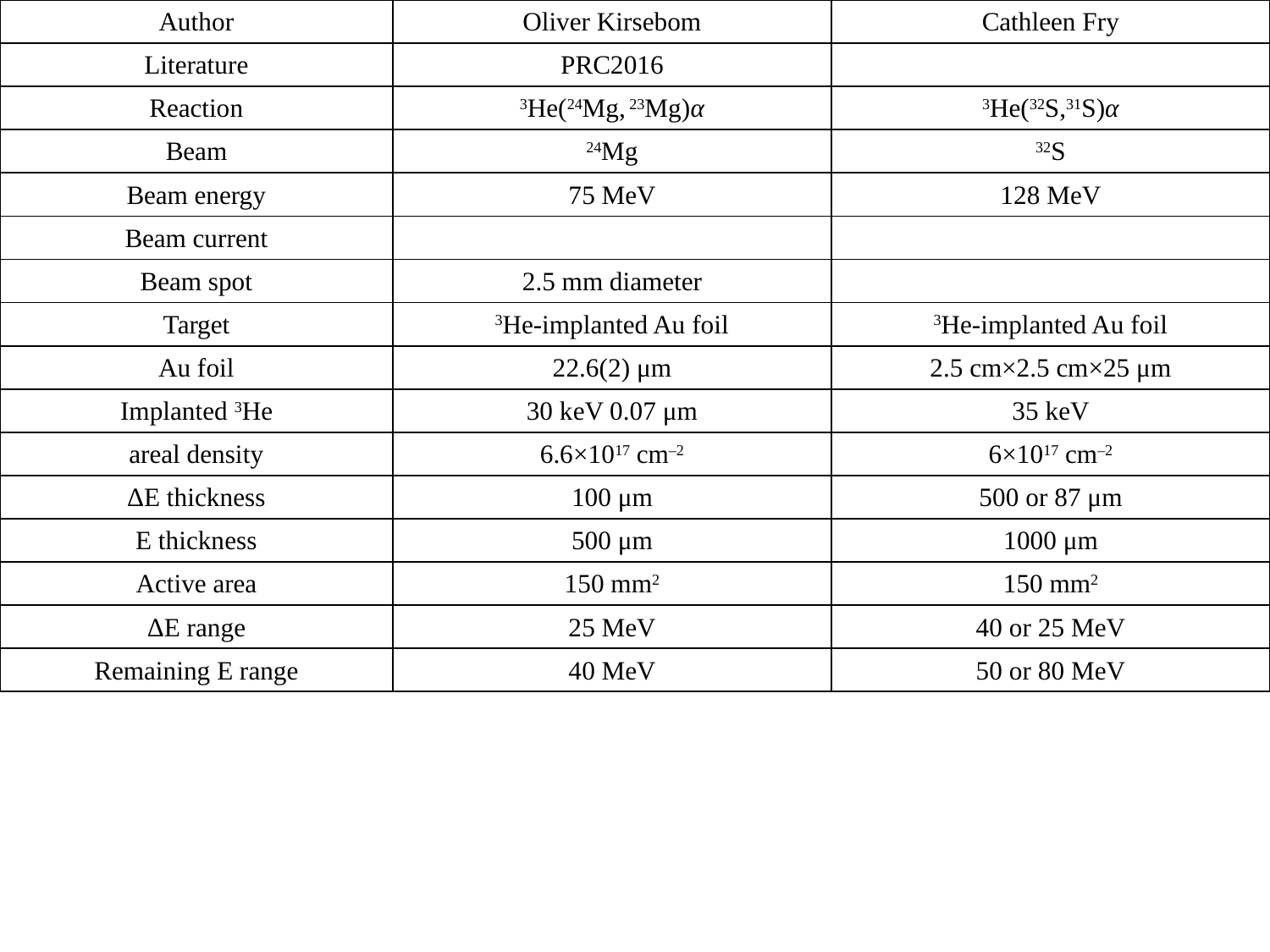

| Author | Oliver Kirsebom | Cathleen Fry |
| --- | --- | --- |
| Literature | PRC2016 |  |
| Reaction | 3He(24Mg, 23Mg)α | 3He(32S,31S)α |
| Beam | 24Mg | 32S |
| Beam energy | 75 MeV | 128 MeV |
| Beam current |  |  |
| Beam spot | 2.5 mm diameter |  |
| Target | 3He-implanted Au foil | 3He-implanted Au foil |
| Au foil | 22.6(2) μm | 2.5 cm×2.5 cm×25 μm |
| Implanted 3He | 30 keV 0.07 μm | 35 keV |
| areal density | 6.6×1017 cm–2 | 6×1017 cm–2 |
| ΔE thickness | 100 μm | 500 or 87 μm |
| E thickness | 500 μm | 1000 μm |
| Active area | 150 mm2 | 150 mm2 |
| ΔE range | 25 MeV | 40 or 25 MeV |
| Remaining E range | 40 MeV | 50 or 80 MeV |